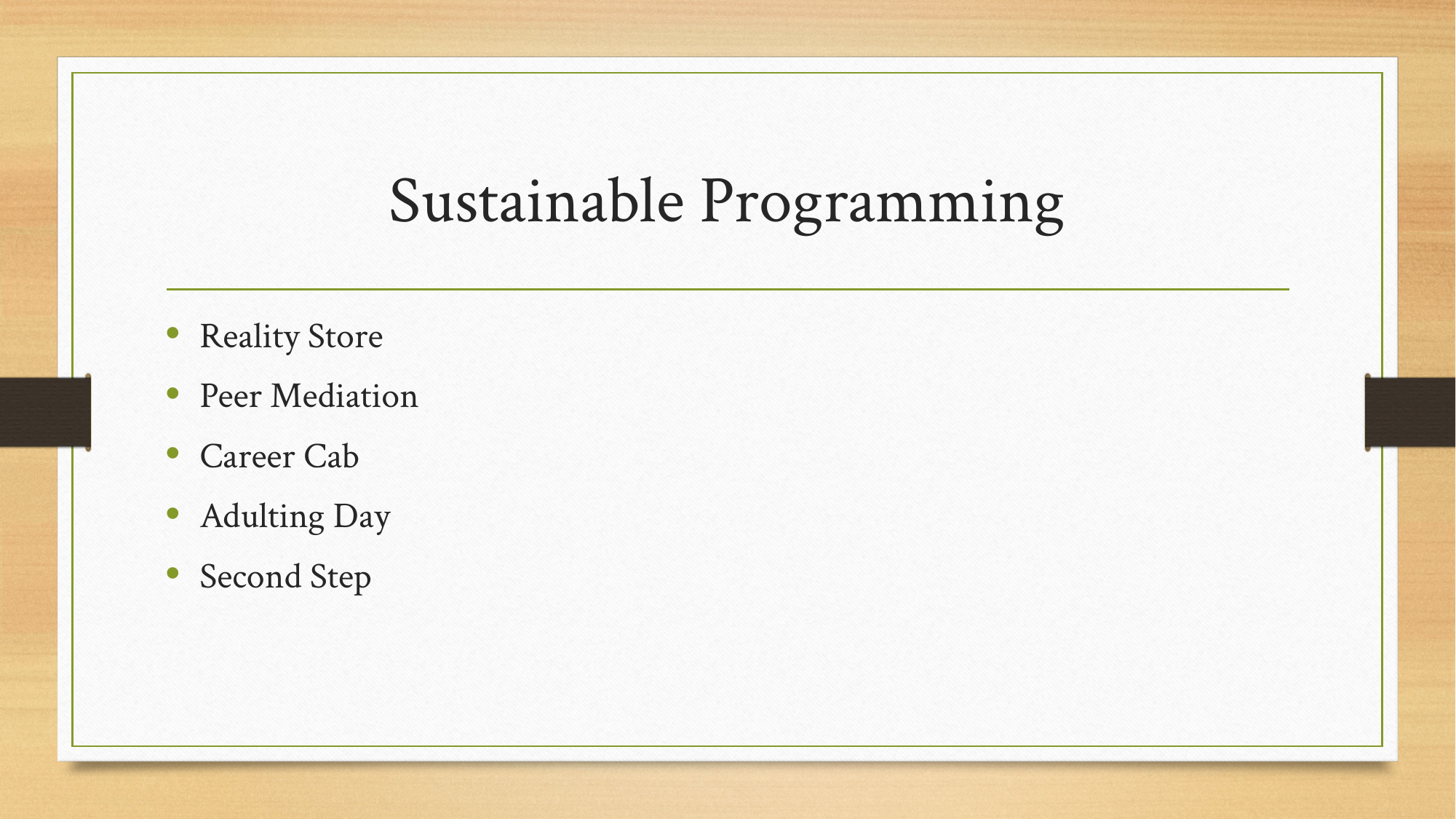

# Sustainable Programming
Reality Store
Peer Mediation
Career Cab
Adulting Day
Second Step